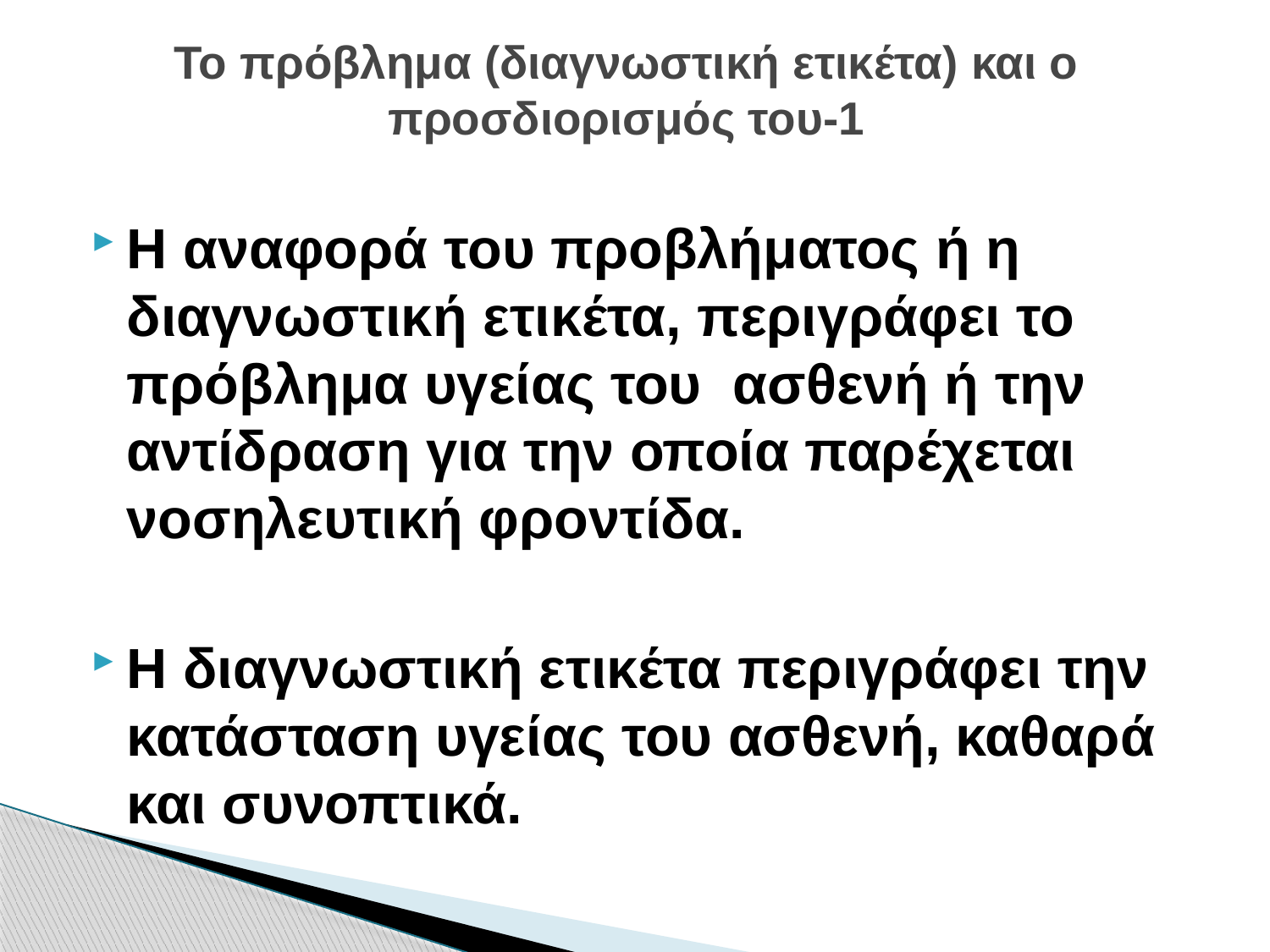

# Το πρόβλημα (διαγνωστική ετικέτα) και ο προσδιορισμός του-1
Η αναφορά του προβλήματος ή η διαγνωστική ετικέτα, περιγράφει το πρόβλημα υγείας του  ασθενή ή την αντίδραση για την οποία παρέχεται νοσηλευτική φροντίδα.

Η διαγνωστική ετικέτα περιγράφει την κατάσταση υγείας του ασθενή, καθαρά και συνοπτικά.